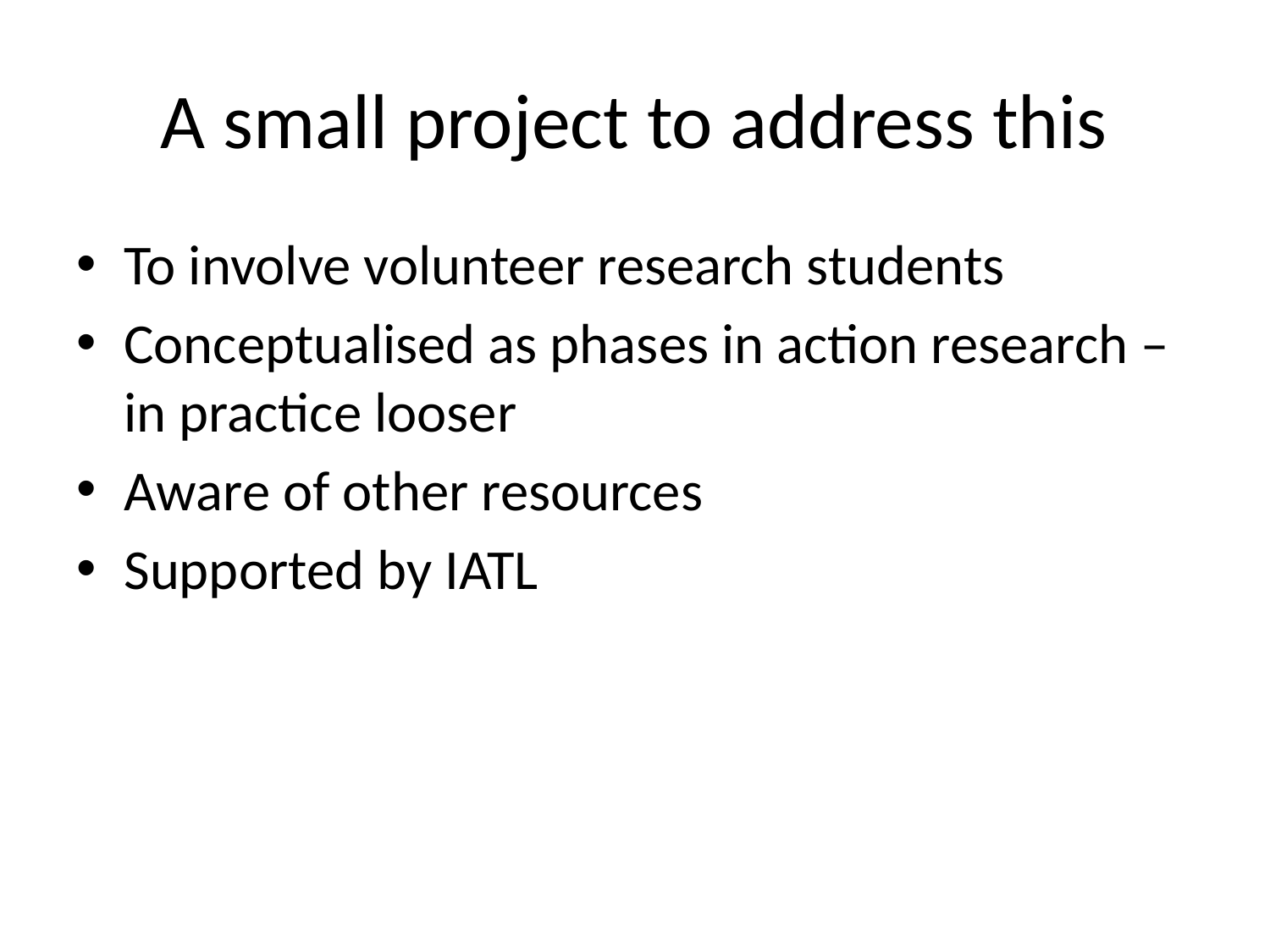

# A small project to address this
To involve volunteer research students
Conceptualised as phases in action research – in practice looser
Aware of other resources
Supported by IATL